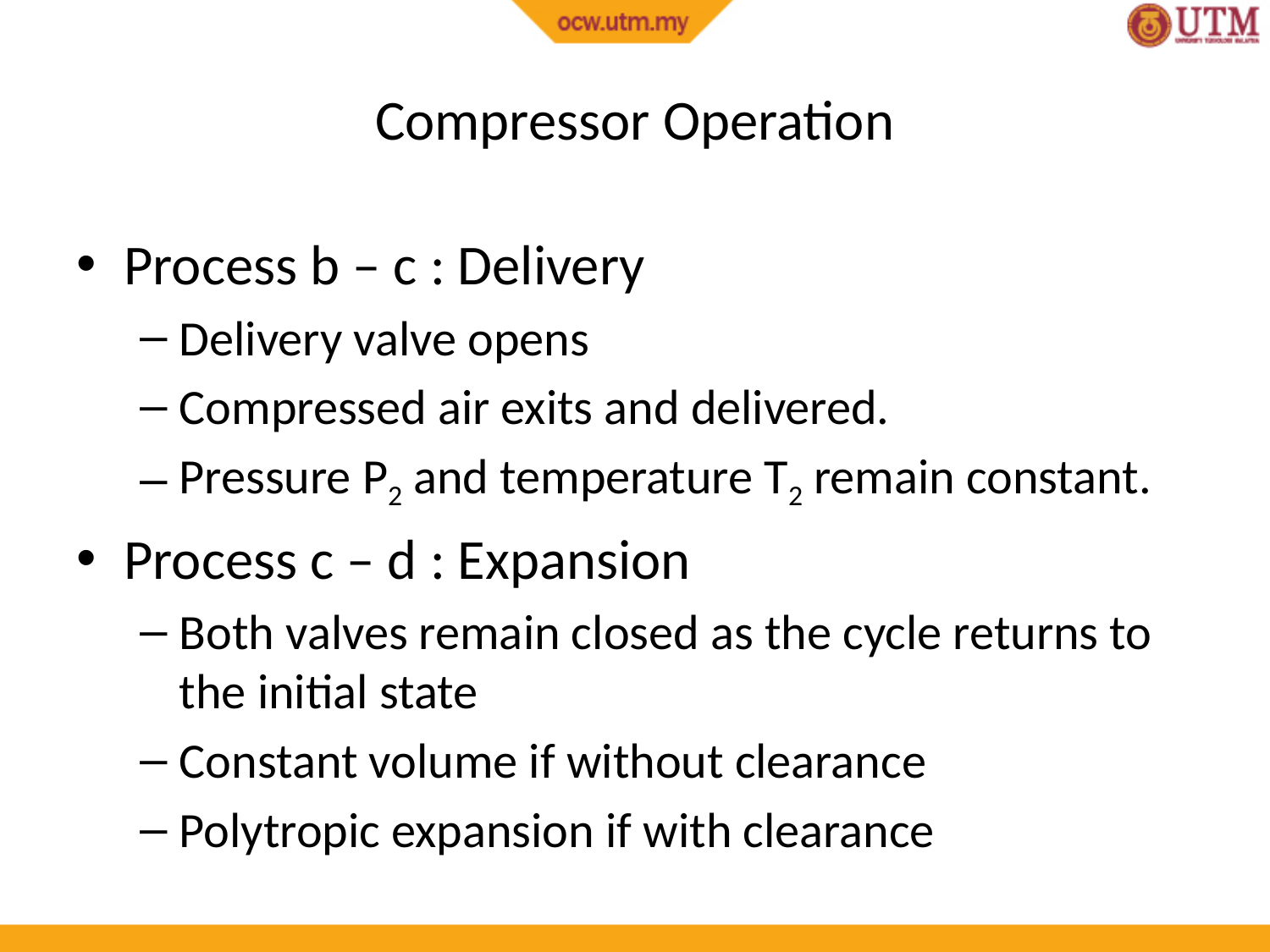

# Compressor Operation
Process b – c : Delivery
Delivery valve opens
Compressed air exits and delivered.
Pressure P2 and temperature T2 remain constant.
Process c – d : Expansion
Both valves remain closed as the cycle returns to the initial state
Constant volume if without clearance
Polytropic expansion if with clearance